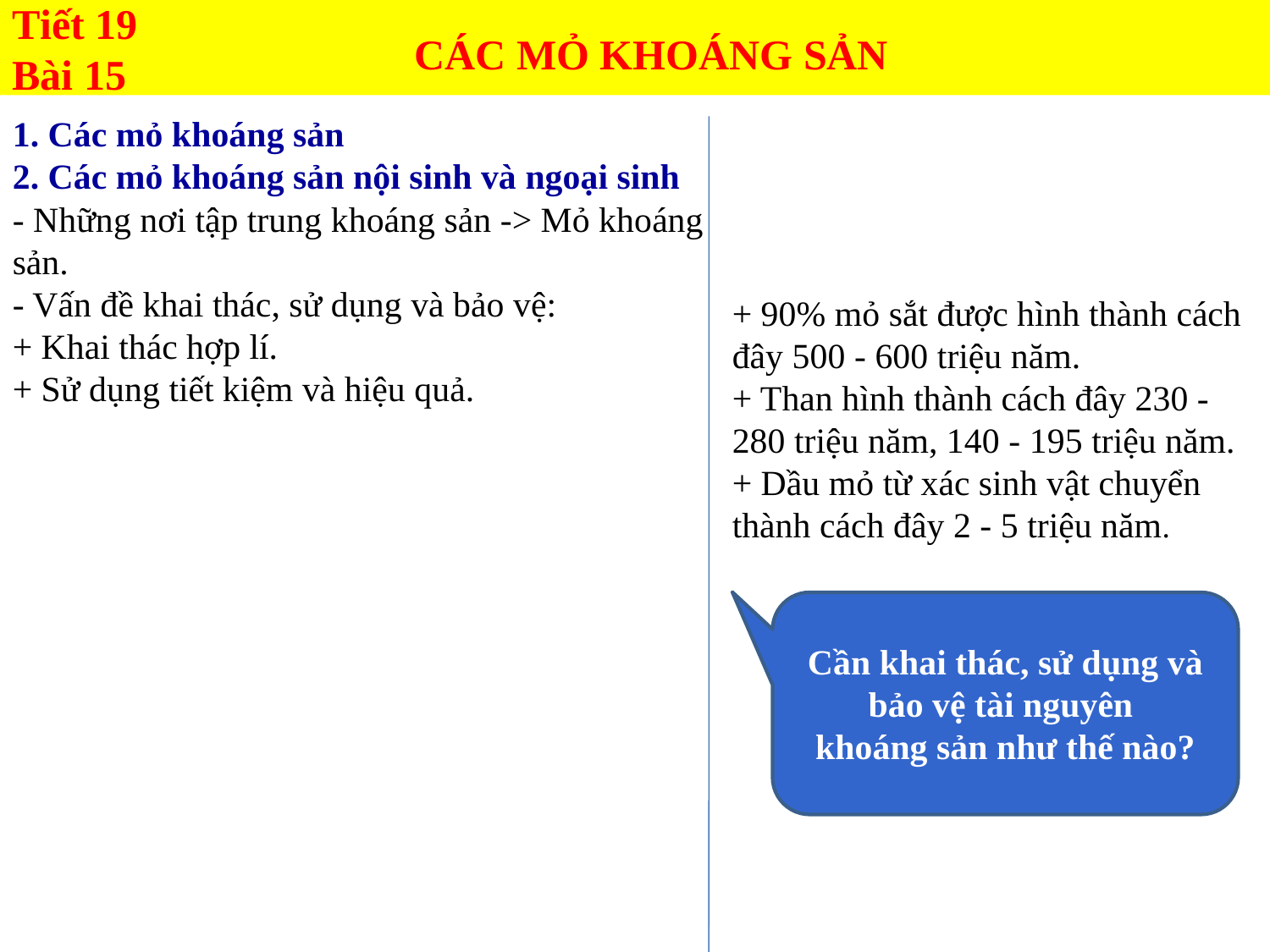

Tiết 19
Bài 15
CÁC MỎ KHOÁNG SẢN
1. Các mỏ khoáng sản
2. Các mỏ khoáng sản nội sinh và ngoại sinh
- Những nơi tập trung khoáng sản -> Mỏ khoáng sản.
- Vấn đề khai thác, sử dụng và bảo vệ:
+ Khai thác hợp lí.
+ Sử dụng tiết kiệm và hiệu quả.

+ 90% mỏ sắt được hình thành cách đây 500 - 600 triệu năm.
+ Than hình thành cách đây 230 - 280 triệu năm, 140 - 195 triệu năm.
+ Dầu mỏ từ xác sinh vật chuyển thành cách đây 2 - 5 triệu năm.

Cần khai thác, sử dụng và bảo vệ tài nguyên
khoáng sản như thế nào?